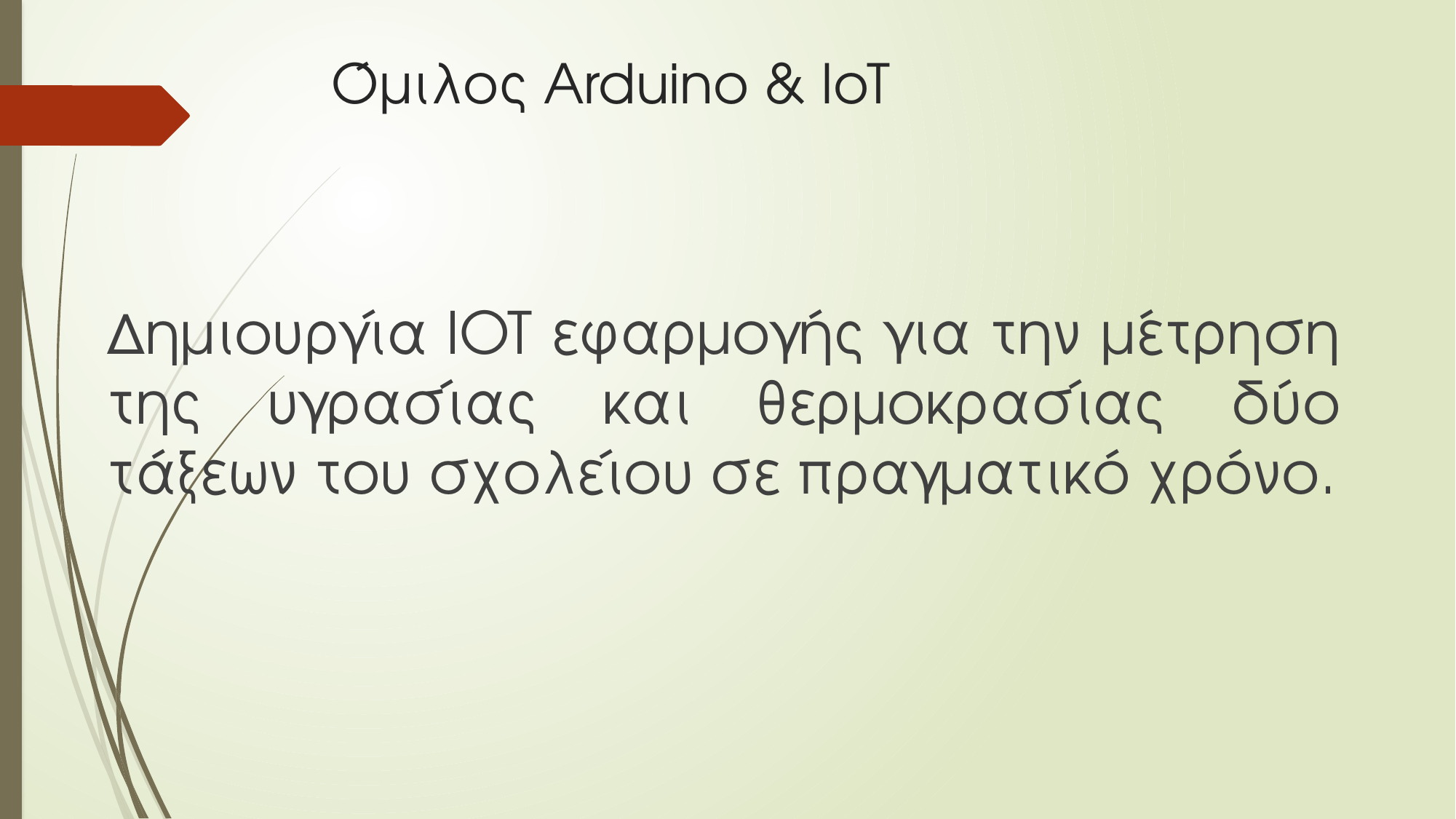

# Όμιλος Arduino & IoT
Δημιουργία IOT εφαρμογής για την μέτρηση της υγρασίας και θερμοκρασίας δύο τάξεων του σχολείου σε πραγματικό χρόνο.